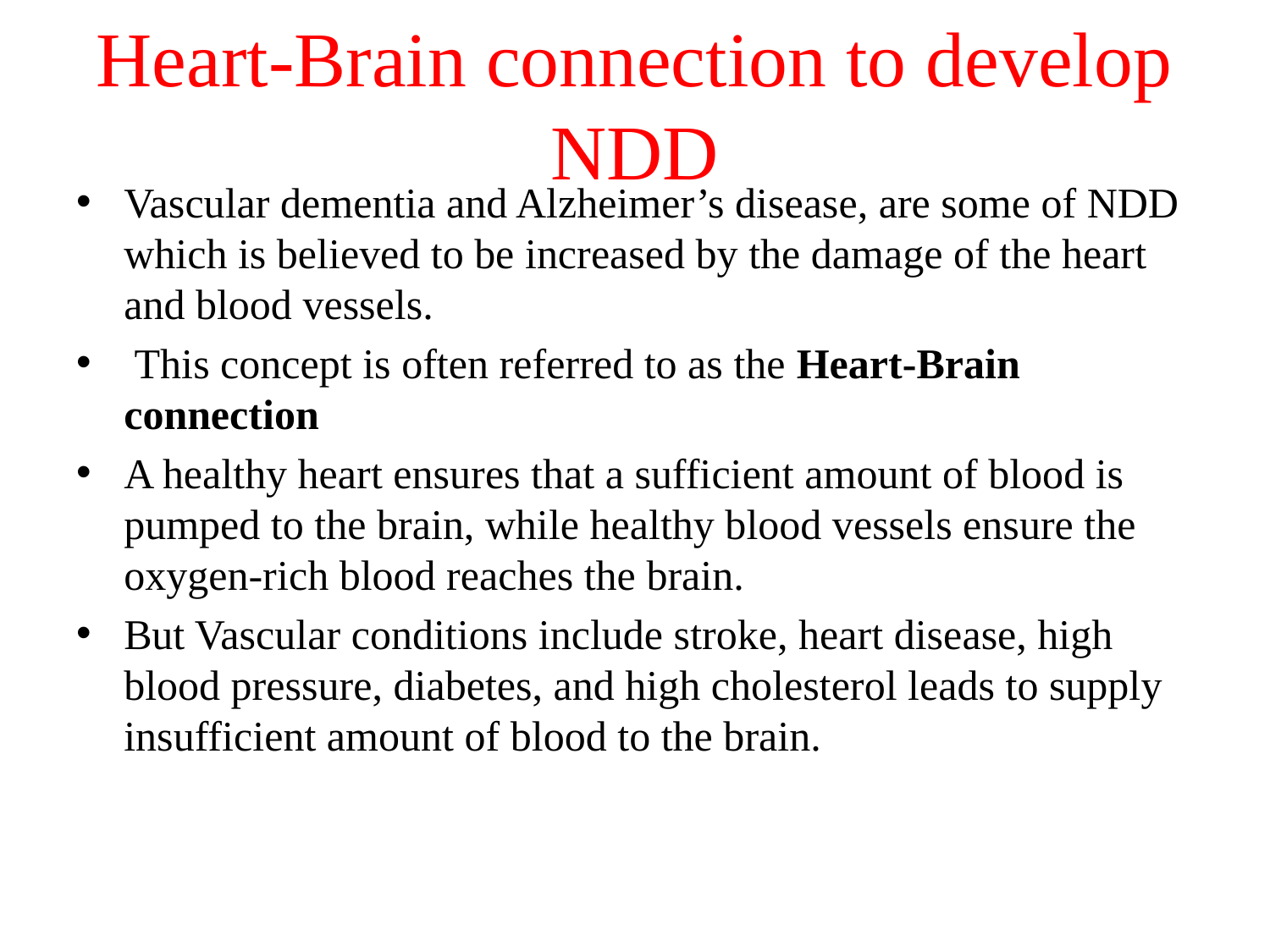

# Heart-Brain connection to develop NDD
Vascular dementia and Alzheimer’s disease, are some of NDD which is believed to be increased by the damage of the heart and blood vessels.
 This concept is often referred to as the Heart-Brain connection
A healthy heart ensures that a sufficient amount of blood is pumped to the brain, while healthy blood vessels ensure the oxygen-rich blood reaches the brain.
But Vascular conditions include stroke, heart disease, high blood pressure, diabetes, and high cholesterol leads to supply insufficient amount of blood to the brain.